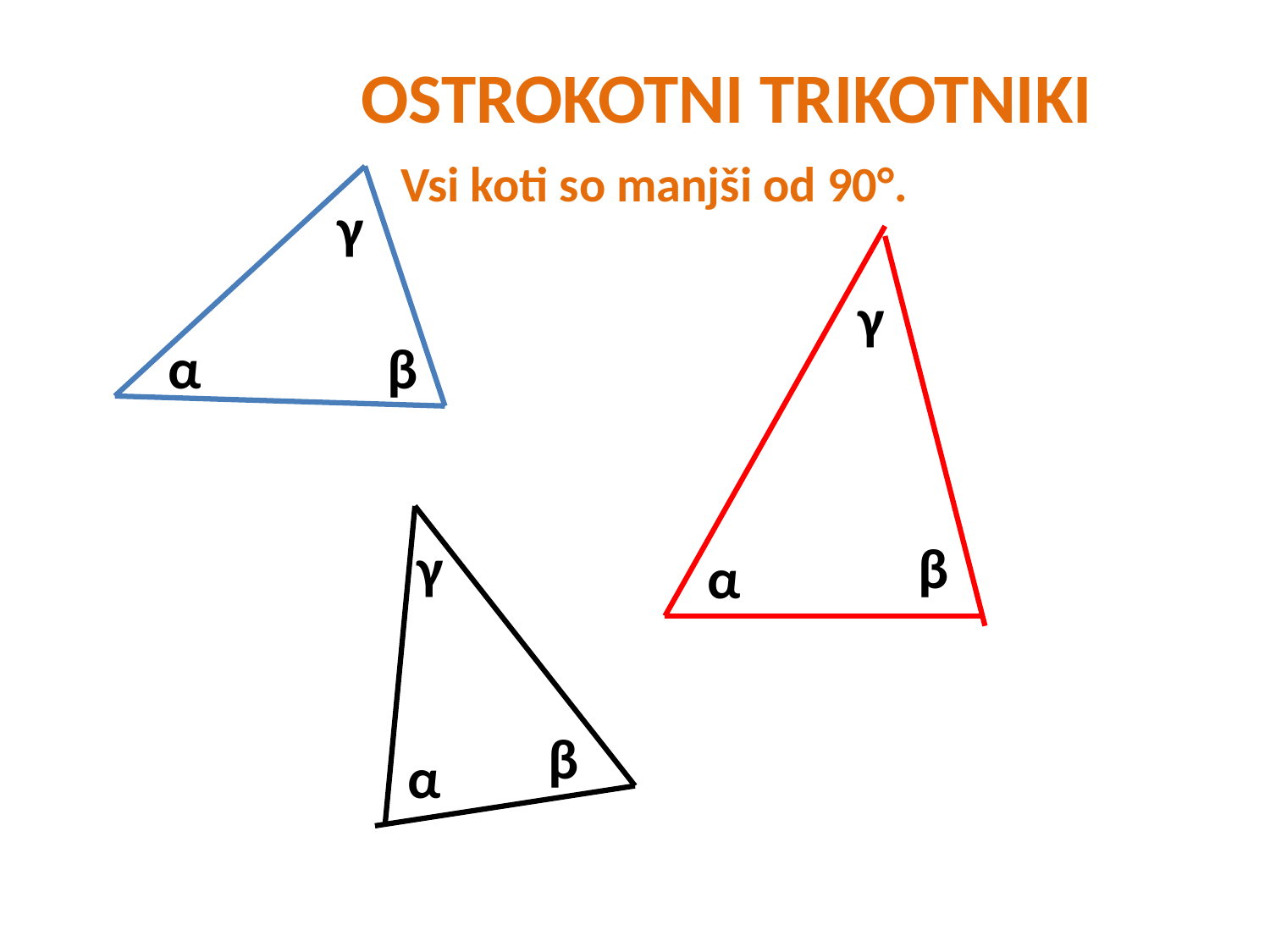

OSTROKOTNI TRIKOTNIKI
Vsi koti so manjši od 90°.
γ
γ
α
β
γ
β
α
β
α